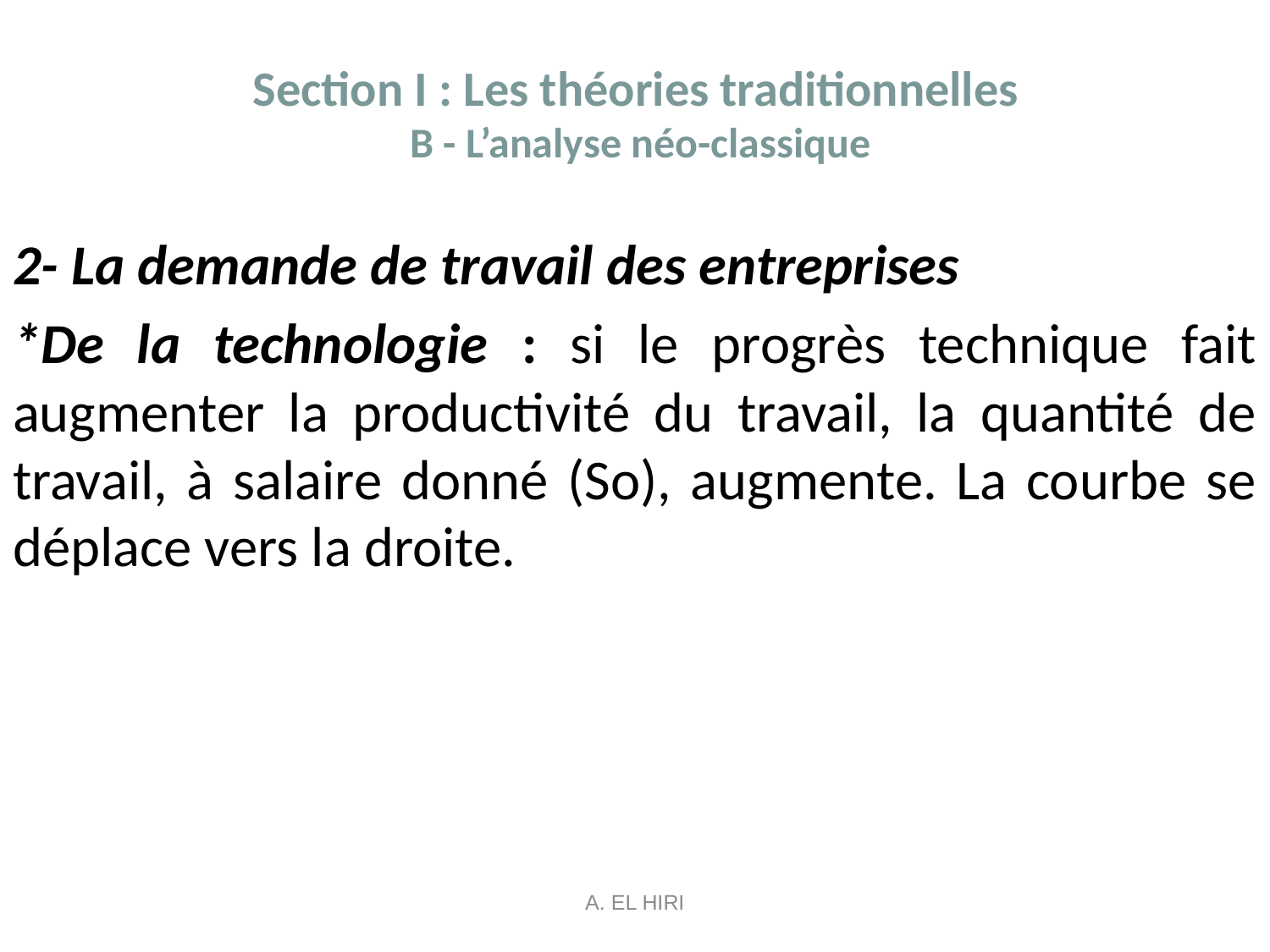

# Section I : Les théories traditionnelles B - L’analyse néo-classique
2- La demande de travail des entreprises
*De la technologie : si le progrès technique fait augmenter la productivité du travail, la quantité de travail, à salaire donné (So), augmente. La courbe se déplace vers la droite.
A. EL HIRI